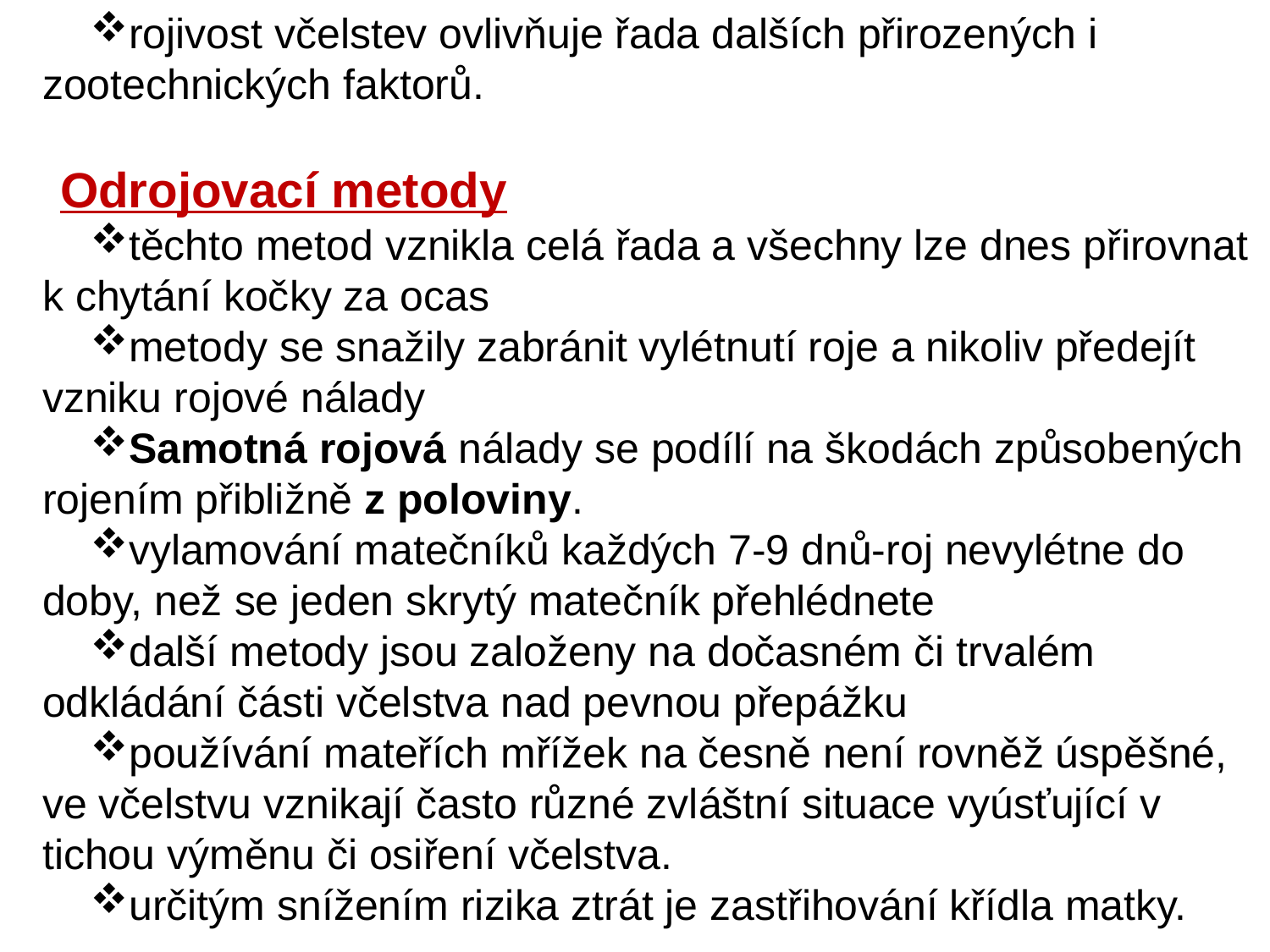

rojivost včelstev ovlivňuje řada dalších přirozených i zootechnických faktorů.

Odrojovací metody
těchto metod vznikla celá řada a všechny lze dnes přirovnat k chytání kočky za ocas
metody se snažily zabránit vylétnutí roje a nikoliv předejít vzniku rojové nálady
Samotná rojová nálady se podílí na škodách způsobených rojením přibližně z poloviny.
vylamování matečníků každých 7-9 dnů-roj nevylétne do doby, než se jeden skrytý matečník přehlédnete
další metody jsou založeny na dočasném či trvalém odkládání části včelstva nad pevnou přepážku
používání mateřích mřížek na česně není rovněž úspěšné, ve včelstvu vznikají často různé zvláštní situace vyúsťující v tichou výměnu či osiření včelstva.
určitým snížením rizika ztrát je zastřihování křídla matky.